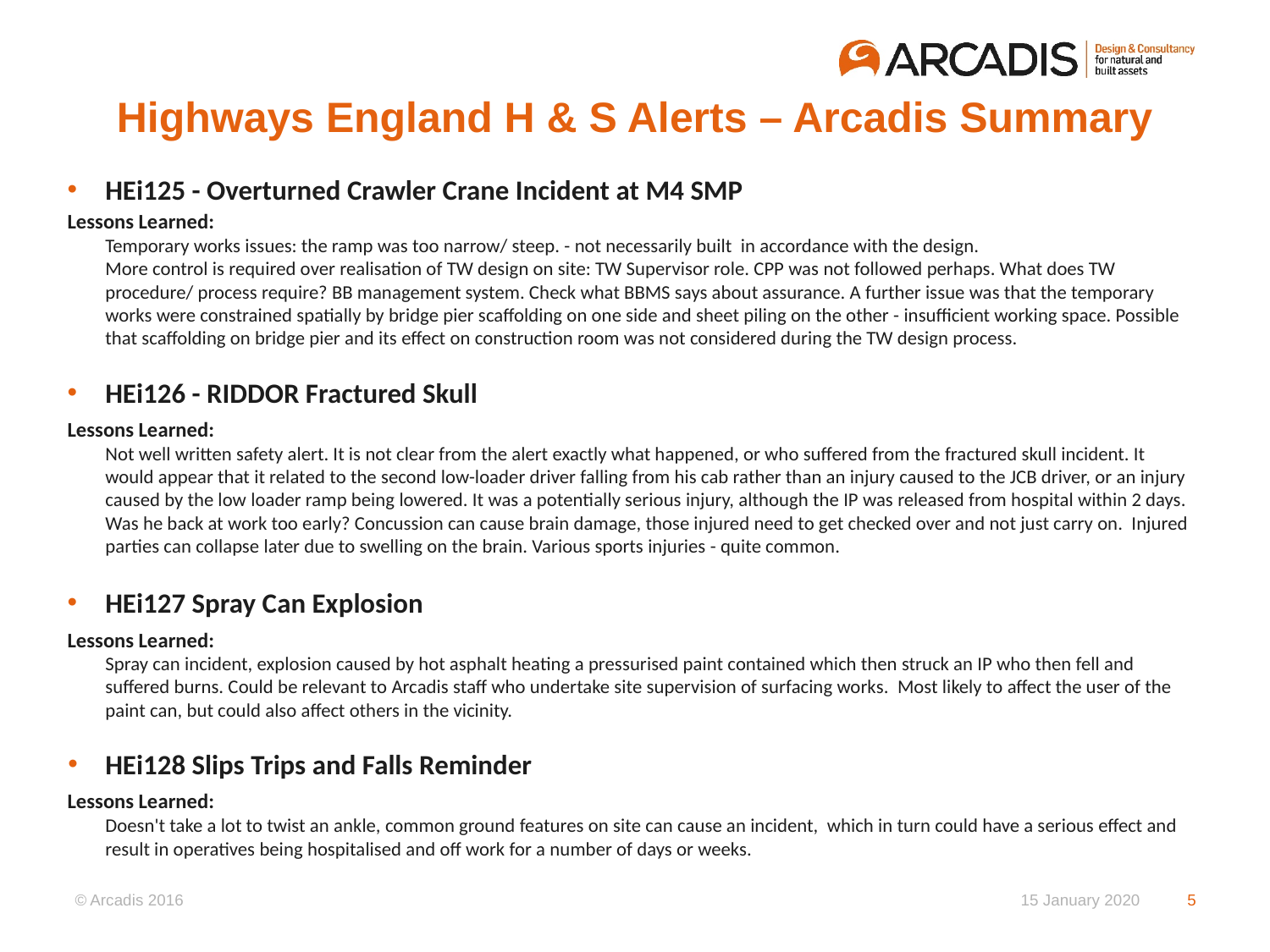

# Highways England H & S Alerts – Arcadis Summary
HEi125 - Overturned Crawler Crane Incident at M4 SMP
Lessons Learned:
Temporary works issues: the ramp was too narrow/ steep. - not necessarily built  in accordance with the design.
More control is required over realisation of TW design on site: TW Supervisor role. CPP was not followed perhaps. What does TW procedure/ process require? BB management system. Check what BBMS says about assurance. A further issue was that the temporary works were constrained spatially by bridge pier scaffolding on one side and sheet piling on the other - insufficient working space. Possible that scaffolding on bridge pier and its effect on construction room was not considered during the TW design process.

HEi126 - RIDDOR Fractured Skull
Lessons Learned:
Not well written safety alert. It is not clear from the alert exactly what happened, or who suffered from the fractured skull incident. It would appear that it related to the second low-loader driver falling from his cab rather than an injury caused to the JCB driver, or an injury caused by the low loader ramp being lowered. It was a potentially serious injury, although the IP was released from hospital within 2 days. Was he back at work too early? Concussion can cause brain damage, those injured need to get checked over and not just carry on.  Injured parties can collapse later due to swelling on the brain. Various sports injuries - quite common.

HEi127 Spray Can Explosion
Lessons Learned:
Spray can incident, explosion caused by hot asphalt heating a pressurised paint contained which then struck an IP who then fell and suffered burns. Could be relevant to Arcadis staff who undertake site supervision of surfacing works.  Most likely to affect the user of the paint can, but could also affect others in the vicinity.

HEi128 Slips Trips and Falls Reminder
Lessons Learned:
Doesn't take a lot to twist an ankle, common ground features on site can cause an incident,  which in turn could have a serious effect and  result in operatives being hospitalised and off work for a number of days or weeks.

15 January 2020
5